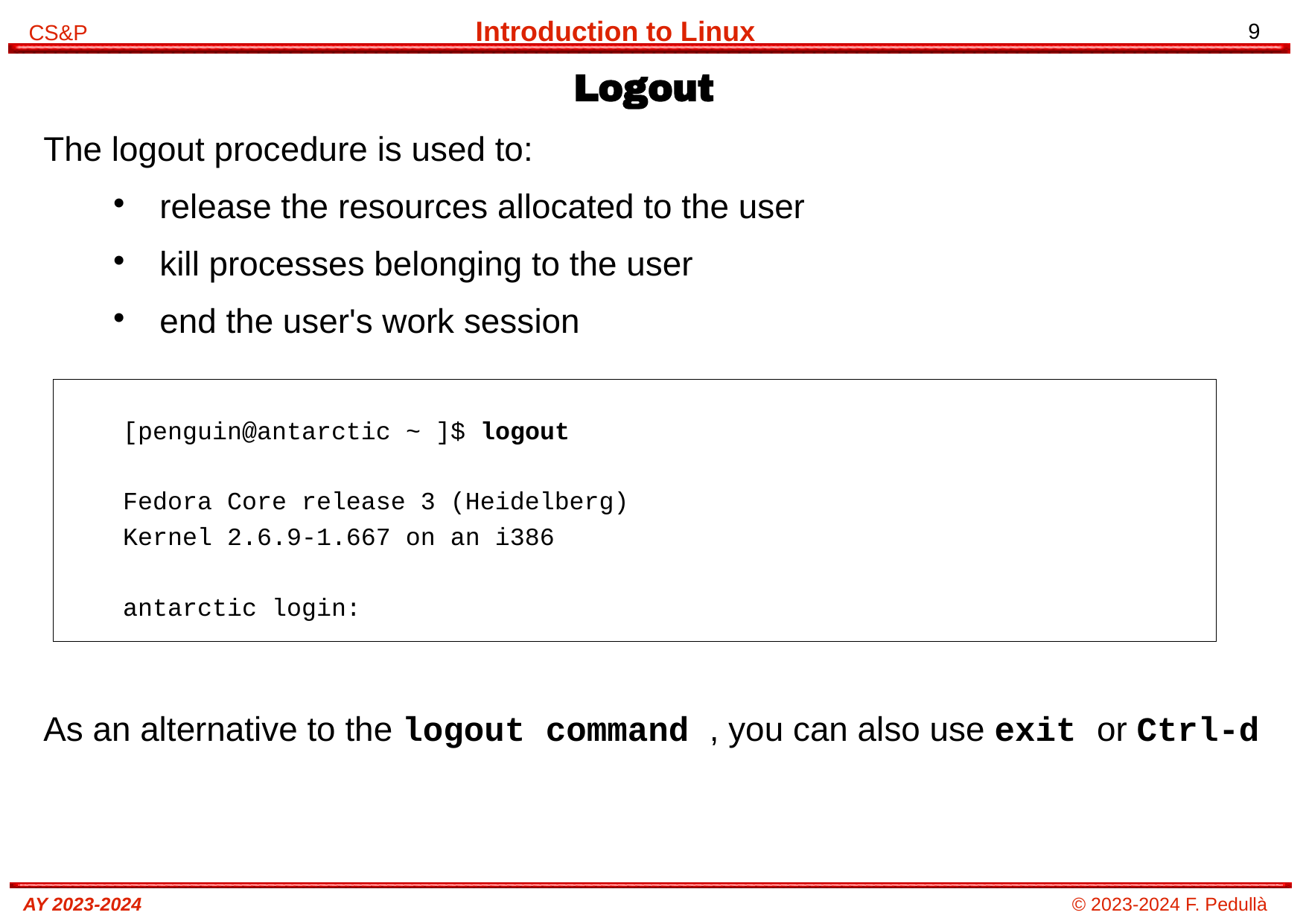

# Logout
The logout procedure is used to:
release the resources allocated to the user
kill processes belonging to the user
end the user's work session

As an alternative to the logout command , you can also use exit or Ctrl-d

[penguin@antarctic ~ ]$ logout

Fedora Core release 3 (Heidelberg)
Kernel 2.6.9-1.667 on an i386

antarctic login: